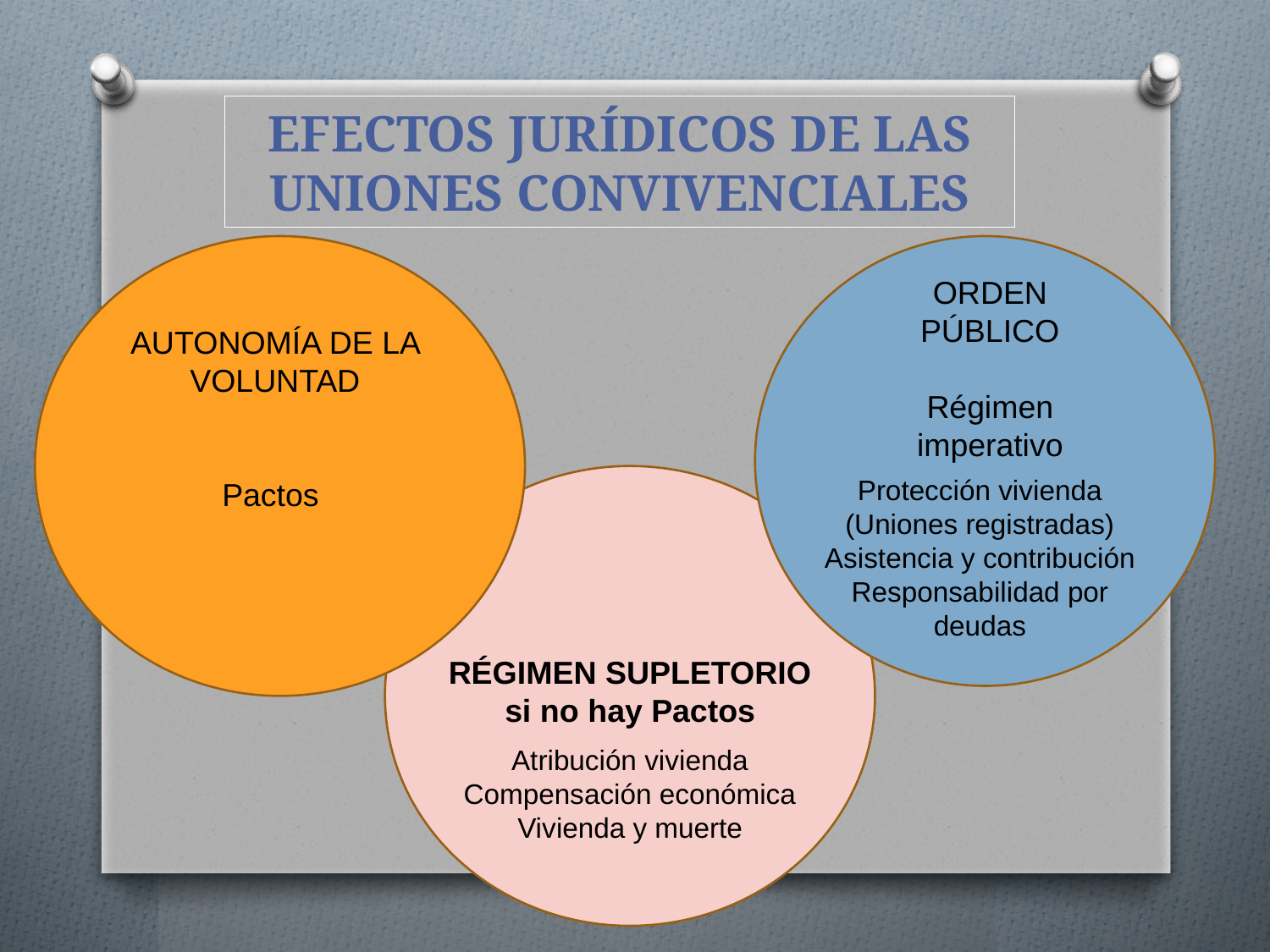

EFECTOS JURÍDICOS DE LAS UNIONES CONVIVENCIALES

ORDEN PÚBLICO

Régimen imperativo
AUTONOMÍA DE LA VOLUNTAD

Pactos

Protección vivienda (Uniones registradas)
Asistencia y contribución
Responsabilidad por deudas
RÉGIMEN SUPLETORIO si no hay Pactos
Atribución vivienda
Compensación económica
Vivienda y muerte